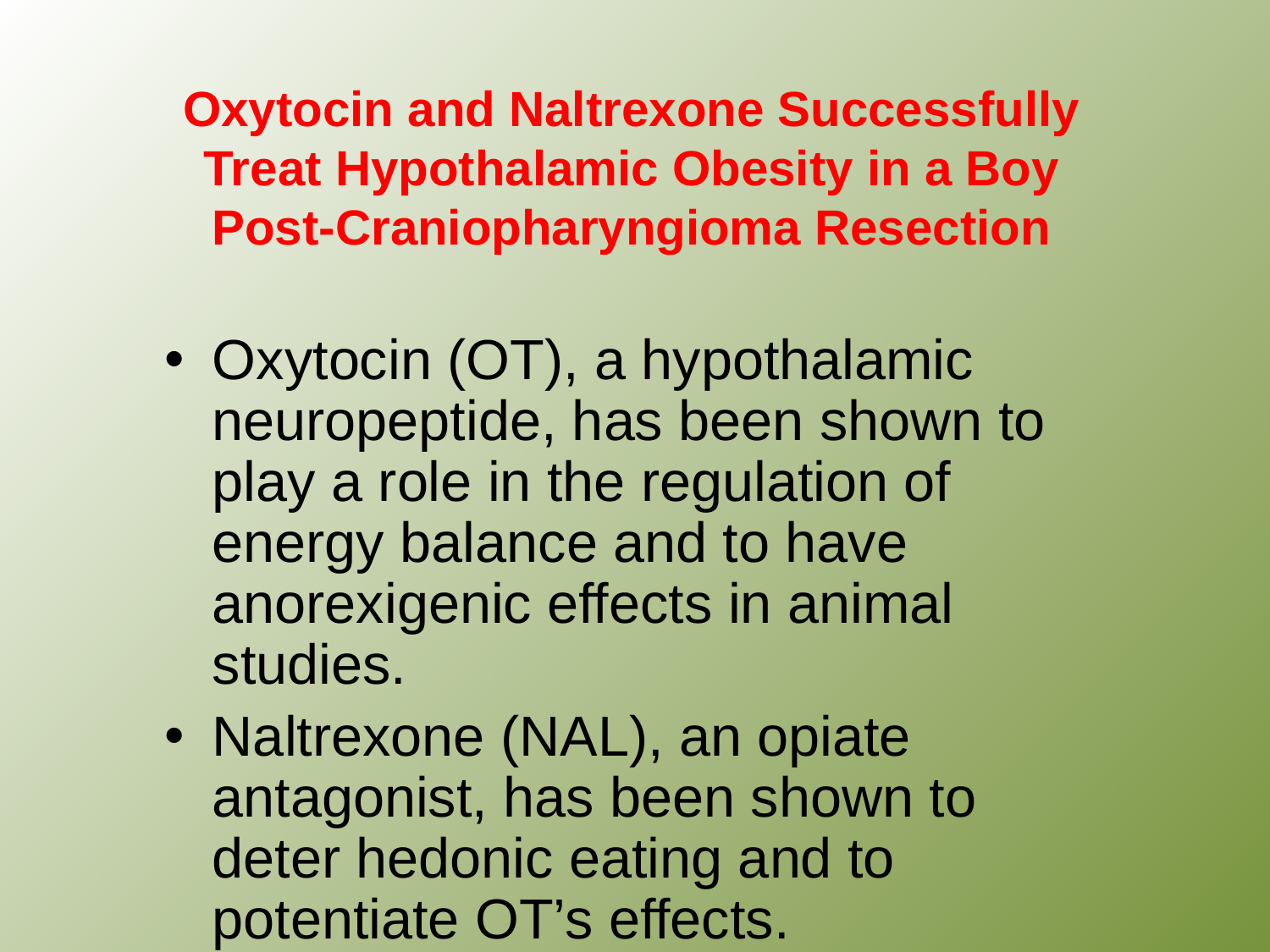

# Oxytocin and Naltrexone Successfully Treat Hypothalamic Obesity in a Boy Post-Craniopharyngioma Resection
Oxytocin (OT), a hypothalamic neuropeptide, has been shown to play a role in the regulation of energy balance and to have anorexigenic effects in animal studies.
Naltrexone (NAL), an opiate antagonist, has been shown to deter hedonic eating and to potentiate OT’s effects.